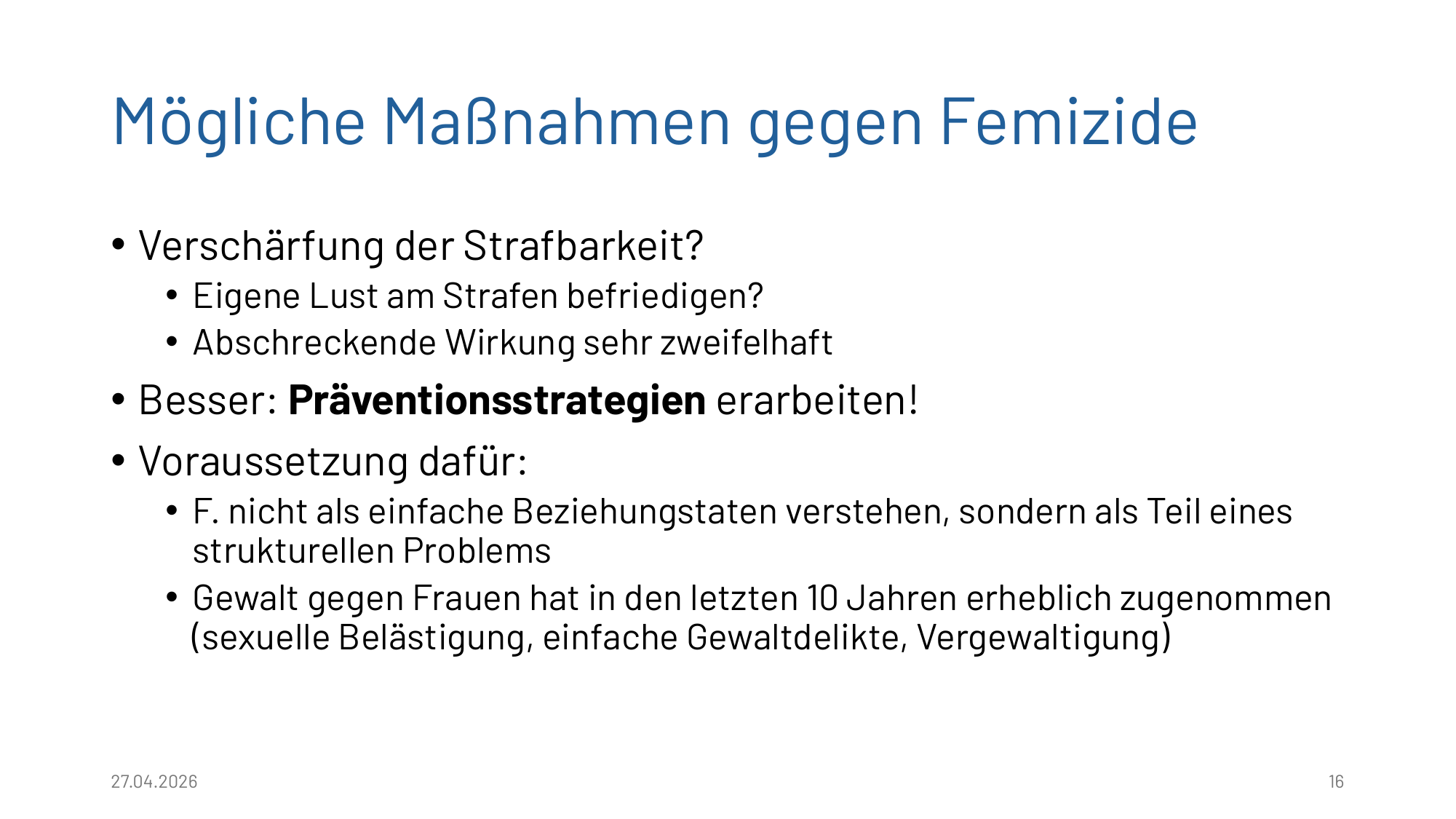

# Mögliche Maßnahmen gegen Femizide
Verschärfung der Strafbarkeit?
Eigene Lust am Strafen befriedigen?
Abschreckende Wirkung sehr zweifelhaft
Besser: Präventionsstrategien erarbeiten!
Voraussetzung dafür:
F. nicht als einfache Beziehungstaten verstehen, sondern als Teil eines strukturellen Problems
Gewalt gegen Frauen hat in den letzten 10 Jahren erheblich zugenommen (sexuelle Belästigung, einfache Gewaltdelikte, Vergewaltigung)
27.04.2026
16